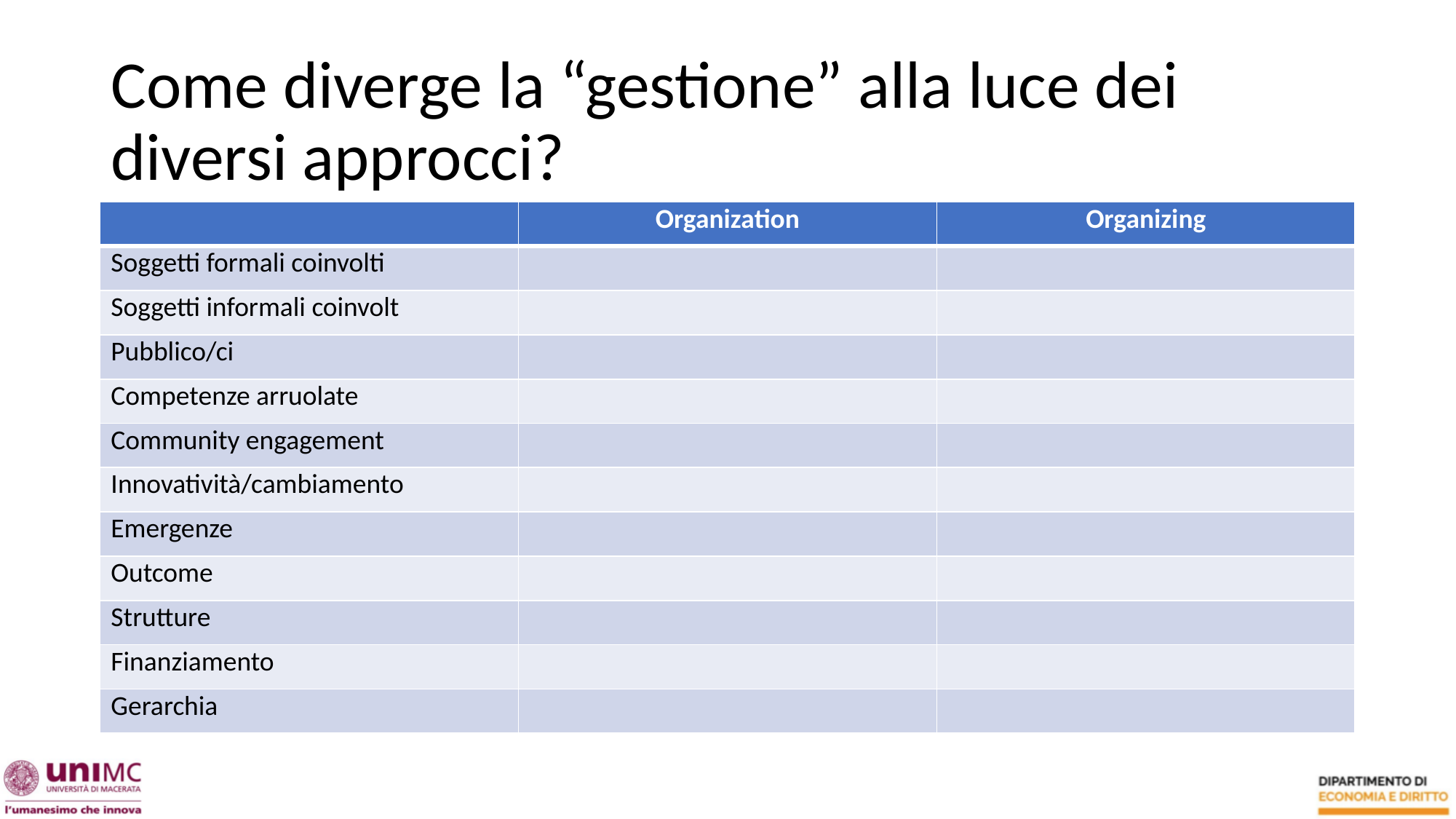

# Come diverge la “gestione” alla luce dei diversi approcci?
|  | Organization | Organizing |
| --- | --- | --- |
| Soggetti formali coinvolti |  |  |
| Soggetti informali coinvolt |  |  |
| Pubblico/ci |  |  |
| Competenze arruolate |  |  |
| Community engagement |  |  |
| Innovatività/cambiamento |  |  |
| Emergenze |  |  |
| Outcome |  |  |
| Strutture |  |  |
| Finanziamento |  |  |
| Gerarchia |  |  |